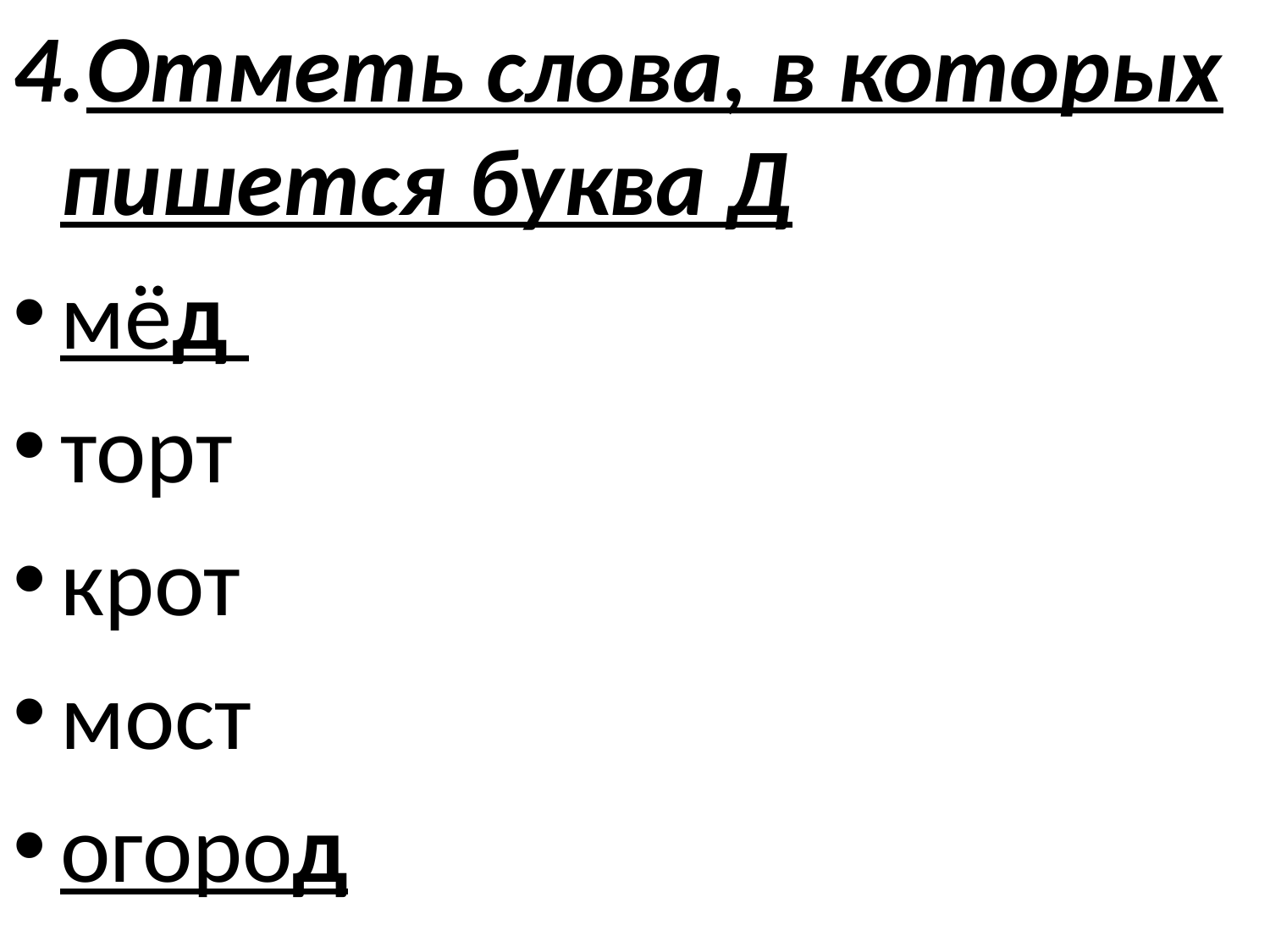

4.Отметь слова, в которых пишется буква Д
мёд
торт
крот
мост
огород

#